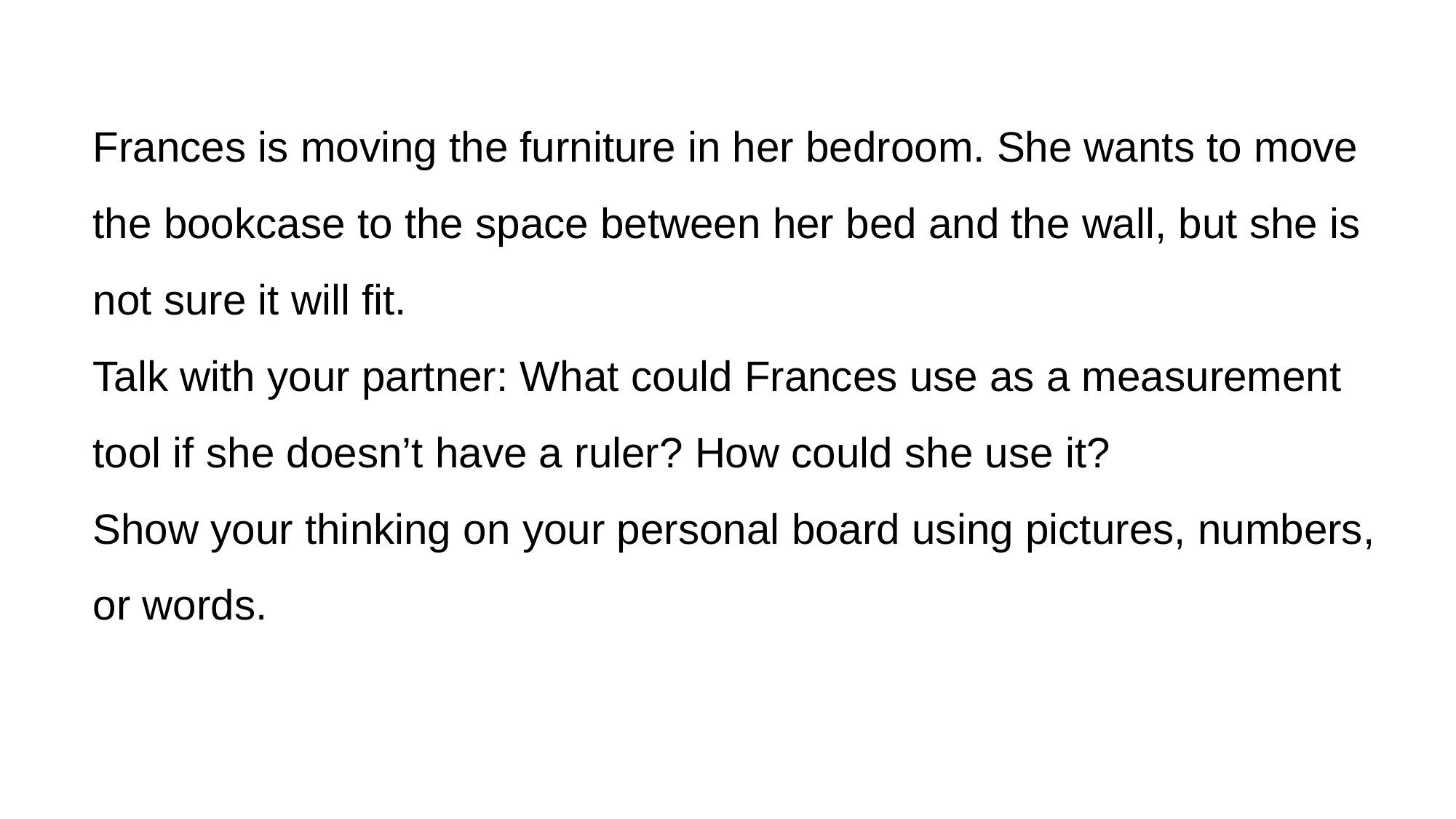

Frances is moving the furniture in her bedroom. She wants to move the bookcase to the space between her bed and the wall, but she is not sure it will fit.
Talk with your partner: What could Frances use as a measurement tool if she doesn’t have a ruler? How could she use it?
Show your thinking on your personal board using pictures, numbers, or words.